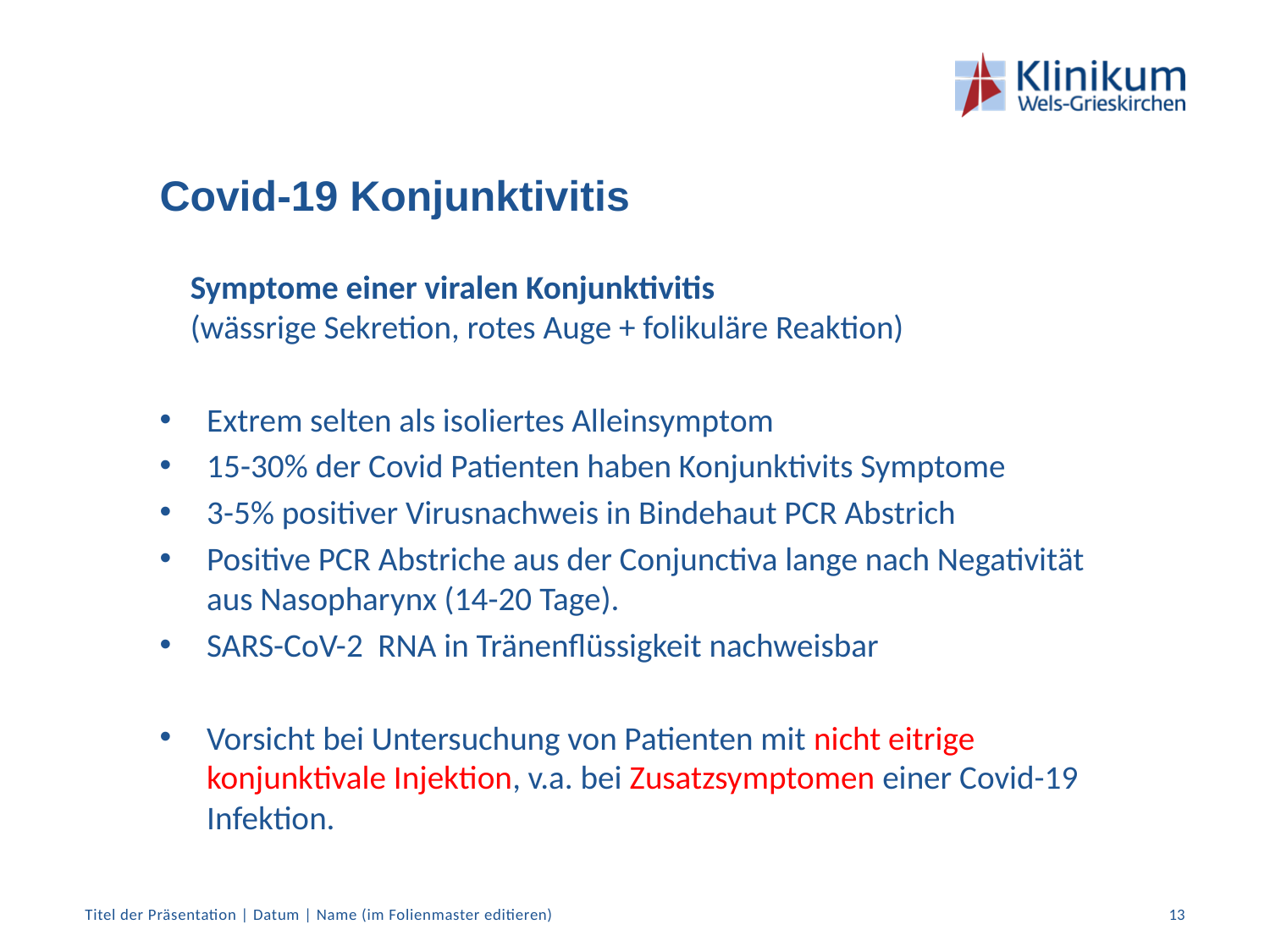

Covid-19 Konjunktivitis
# Symptome einer viralen Konjunktivitis                                                  (wässrige Sekretion, rotes Auge + folikuläre Reaktion)

Extrem selten als isoliertes Alleinsymptom
15-30% der Covid Patienten haben Konjunktivits Symptome
3-5% positiver Virusnachweis in Bindehaut PCR Abstrich
Positive PCR Abstriche aus der Conjunctiva lange nach Negativität aus Nasopharynx (14-20 Tage).
SARS-CoV-2  RNA in Tränenflüssigkeit nachweisbar

Vorsicht bei Untersuchung von Patienten mit nicht eitrige konjunktivale Injektion, v.a. bei Zusatzsymptomen einer Covid-19 Infektion.